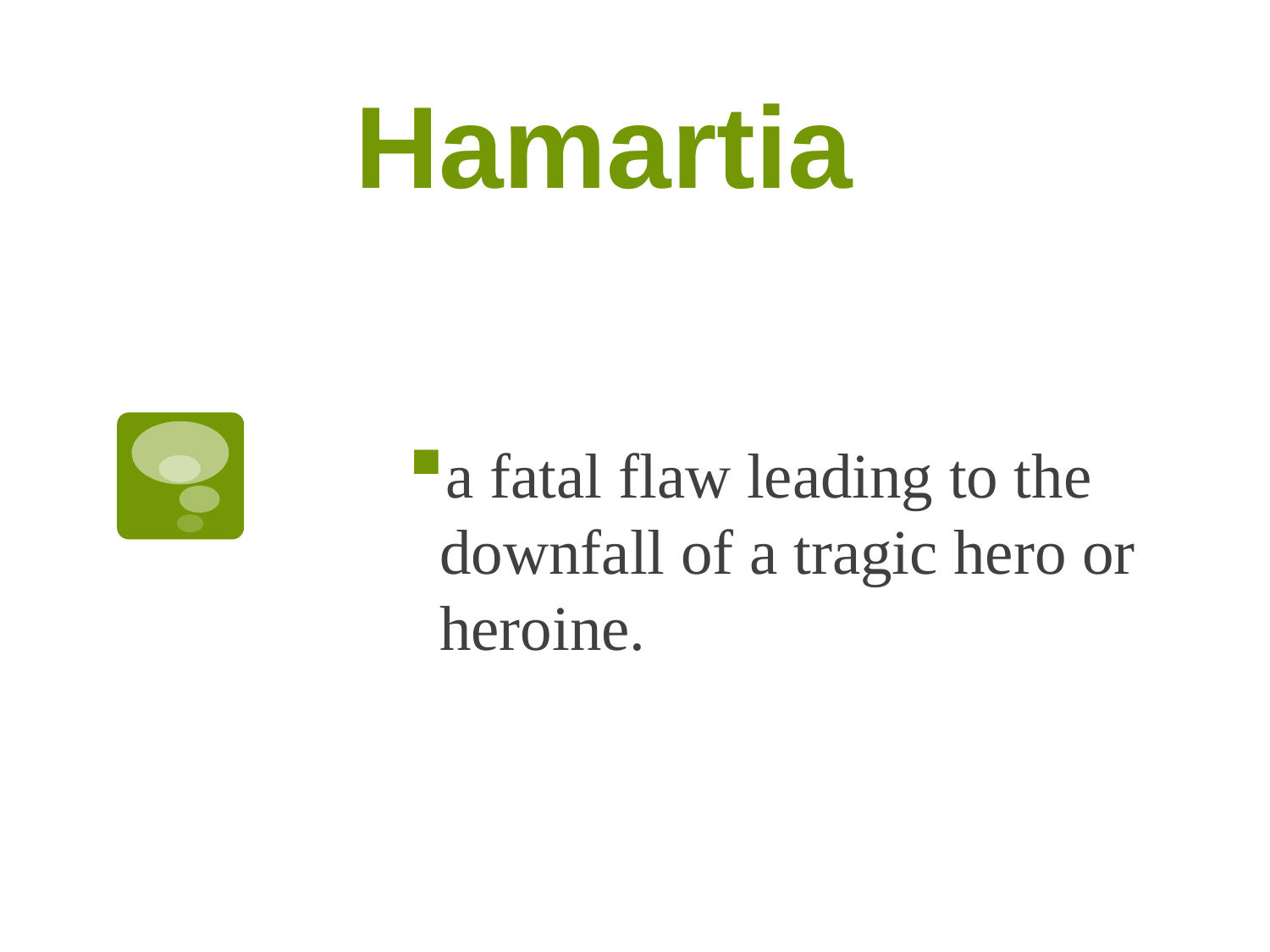

# Hamartia
a fatal flaw leading to the downfall of a tragic hero or heroine.